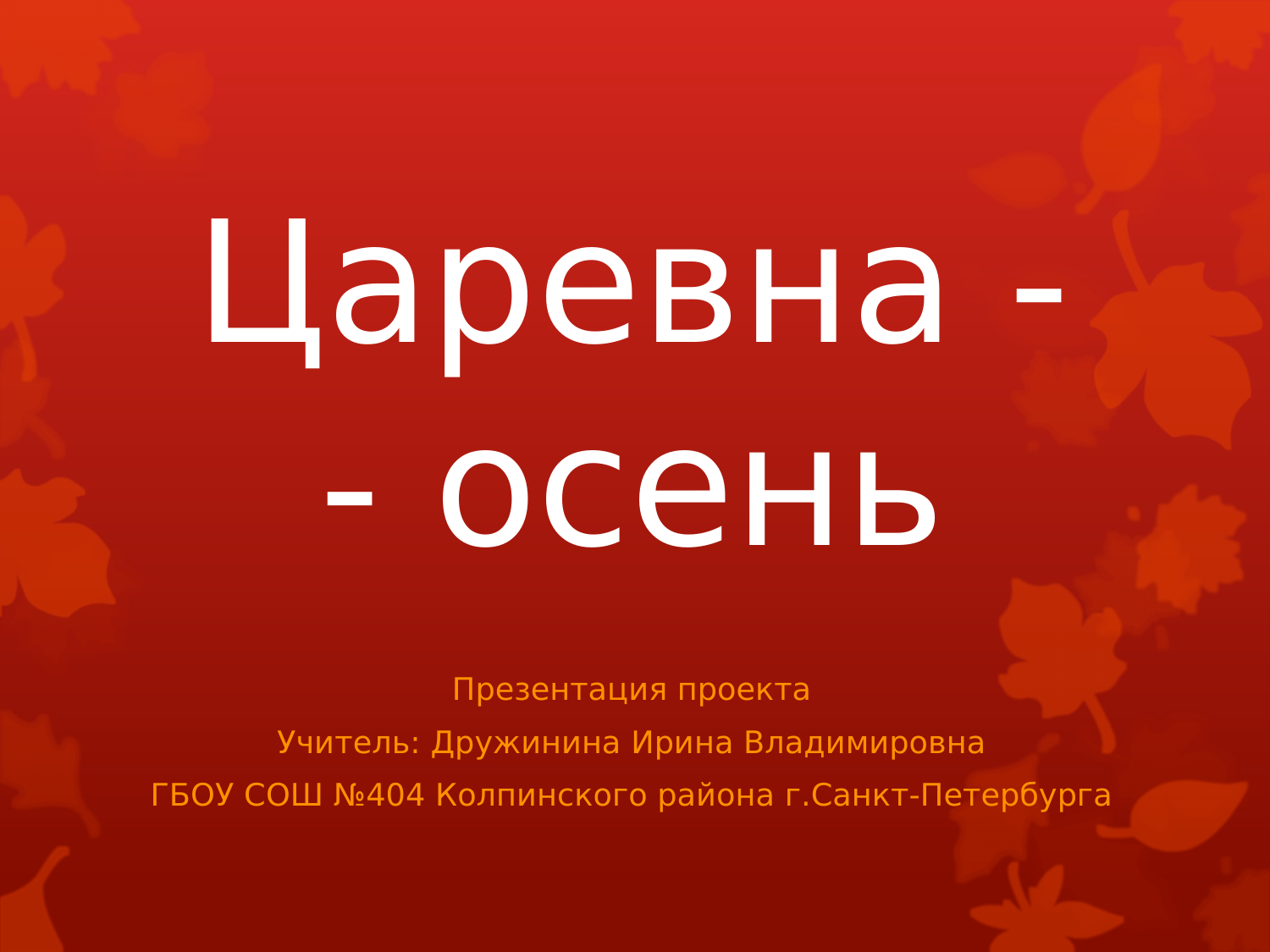

# Царевна - - осень
Презентация проекта
Учитель: Дружинина Ирина Владимировна
ГБОУ СОШ №404 Колпинского района г.Санкт-Петербурга